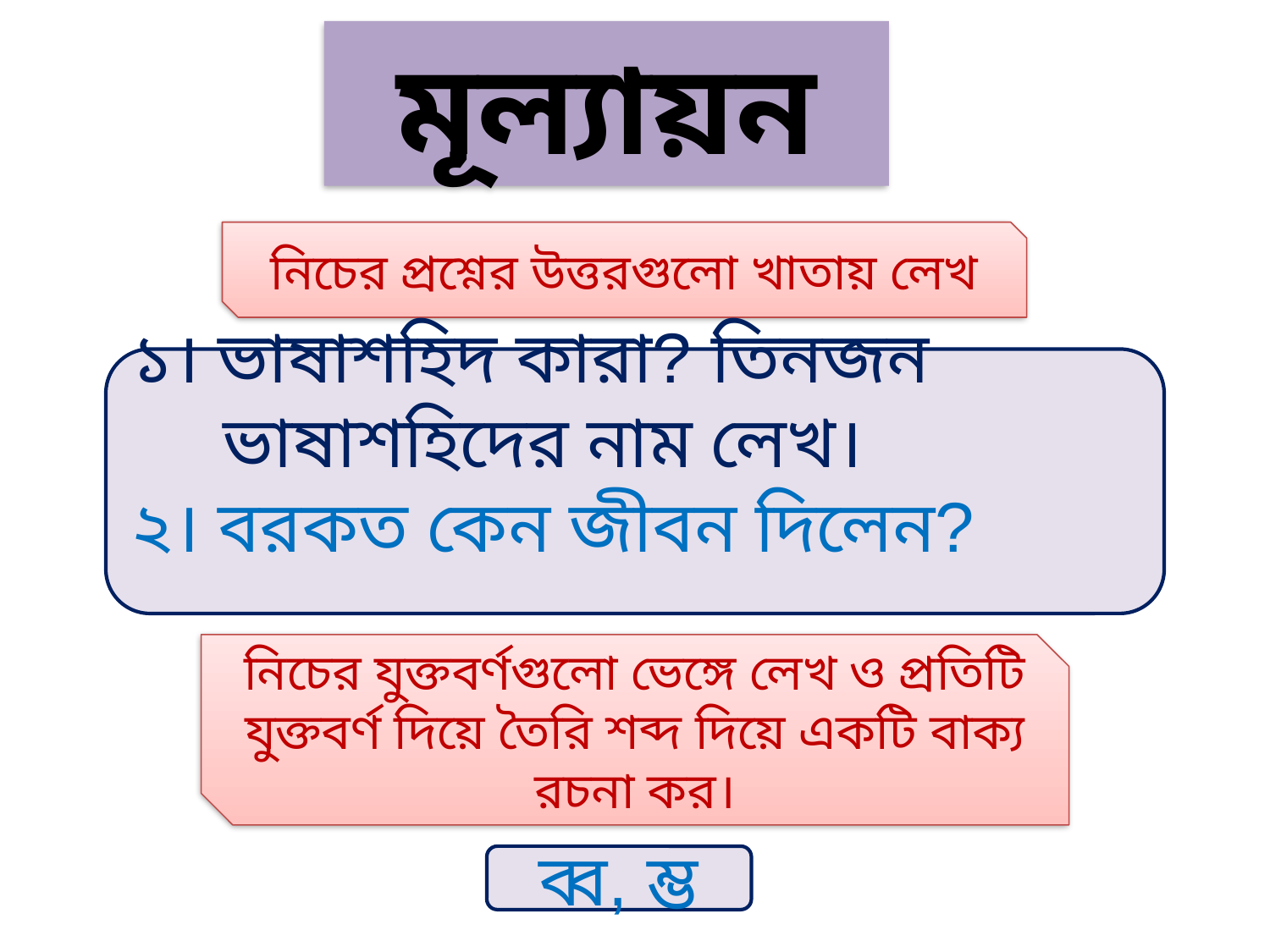

মূল্যায়ন
নিচের প্রশ্নের উত্তরগুলো খাতায় লেখ
১। ভাষাশহিদ কারা? তিনজন
     ভাষাশহিদের নাম লেখ।
২। বরকত কেন জীবন দিলেন?
নিচের যুক্তবর্ণগুলো ভেঙ্গে লেখ ও প্রতিটি যুক্তবর্ণ দিয়ে তৈরি শব্দ দিয়ে একটি বাক্য রচনা কর।
  ব্ব, ম্ভ